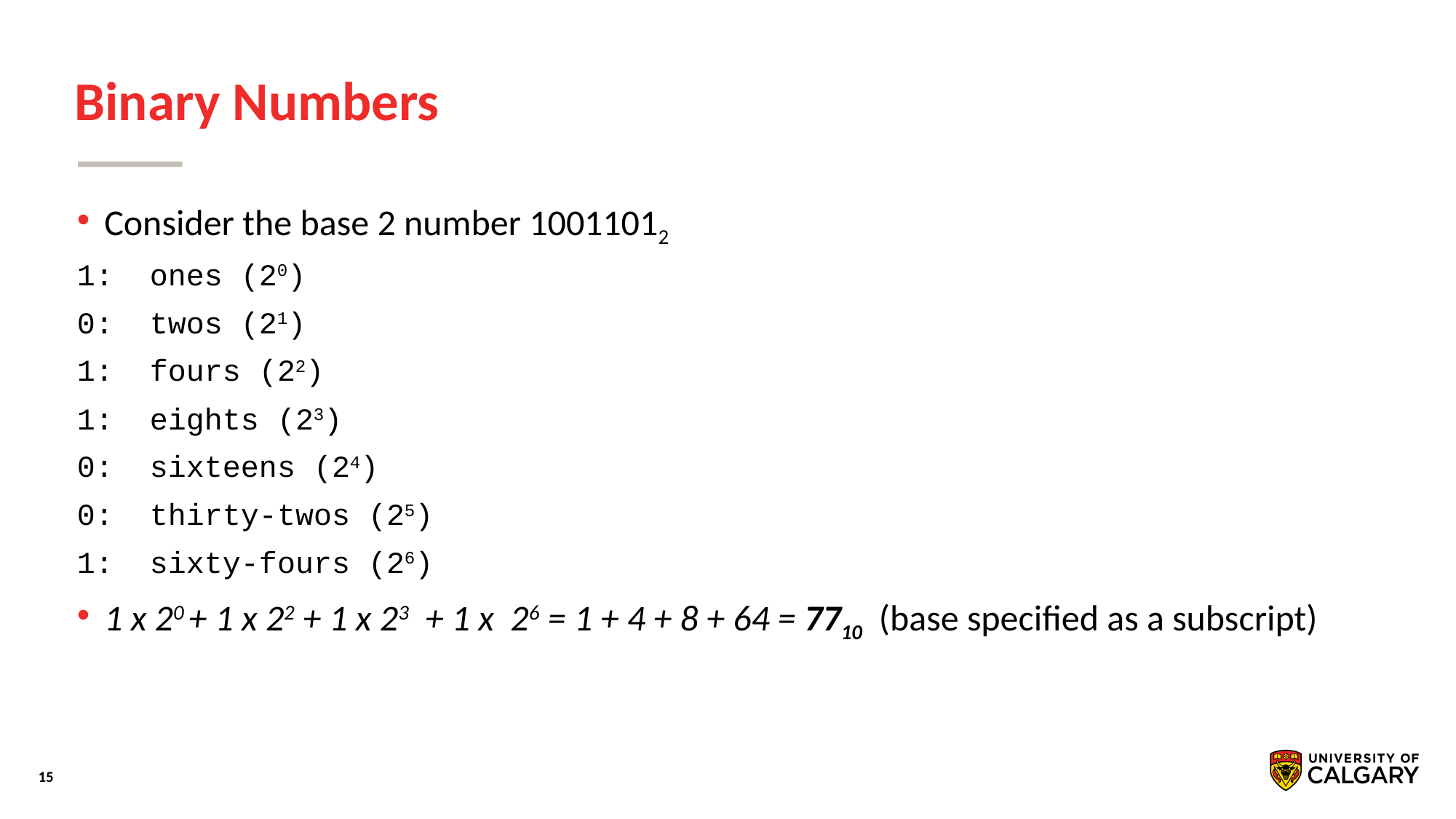

# Binary Numbers
Consider the base 2 number 10011012
1:  ones (20)
0:  twos (21)
1:  fours (22)
1:  eights (23)
0:  sixteens (24)
0:  thirty-twos (25)
1:  sixty-fours (26)
1 x 20 + 1 x 22 + 1 x 23  + 1 x  26 = 1 + 4 + 8 + 64 = 7710  (base specified as a subscript)